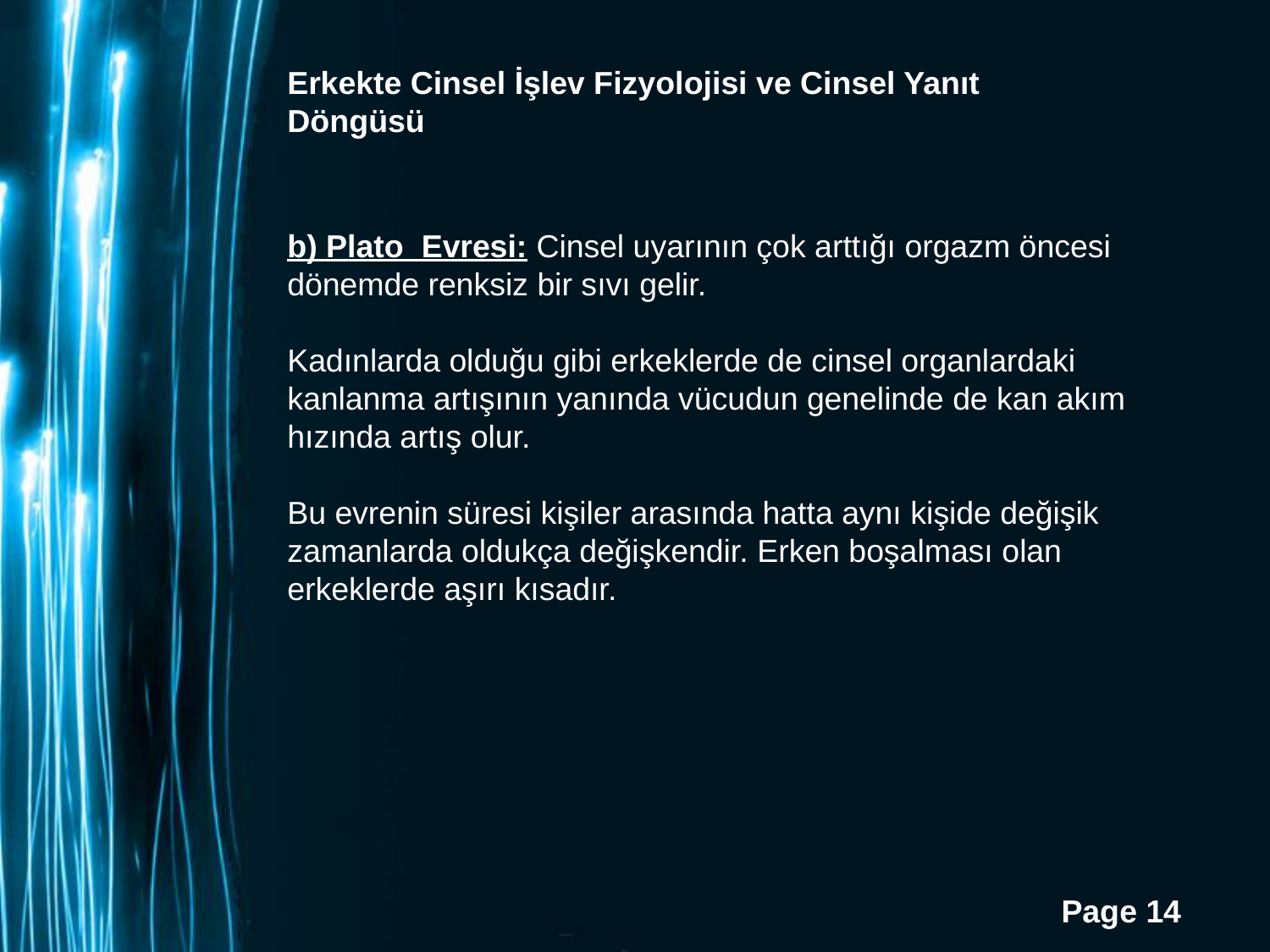

Erkekte Cinsel İşlev Fizyolojisi ve Cinsel Yanıt Döngüsü
b) Plato  Evresi: Cinsel uyarının çok arttığı orgazm öncesi dönemde renksiz bir sıvı gelir.

Kadınlarda olduğu gibi erkeklerde de cinsel organlardaki kanlanma artışının yanında vücudun genelinde de kan akım hızında artış olur.

Bu evrenin süresi kişiler arasında hatta aynı kişide değişik zamanlarda oldukça değişkendir. Erken boşalması olan erkeklerde aşırı kısadır.